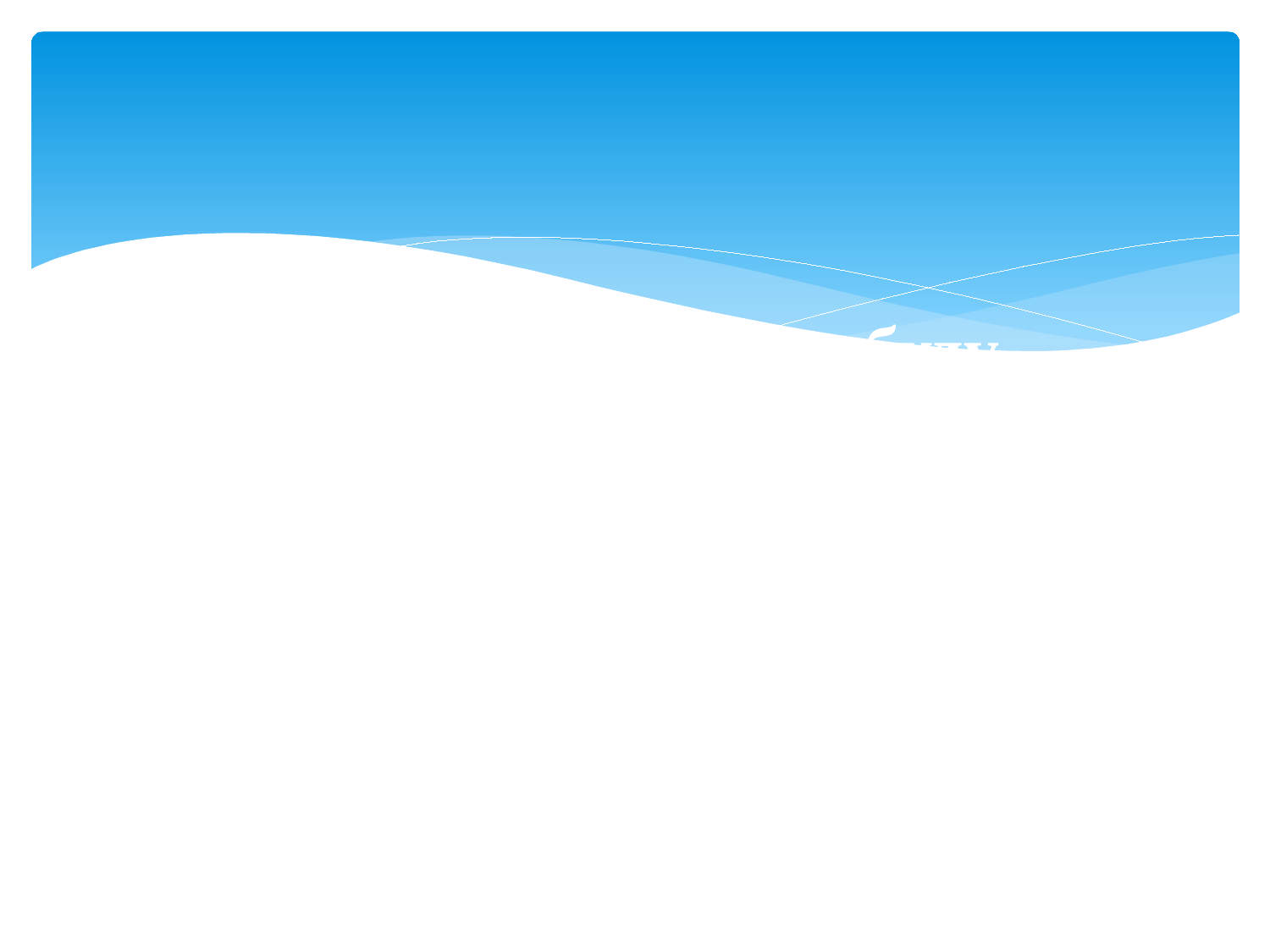

# «Скажи мне, и я забуду. Покажи мне, и я запомню. Вовлеки меня, и я научусь» Китайская пословица